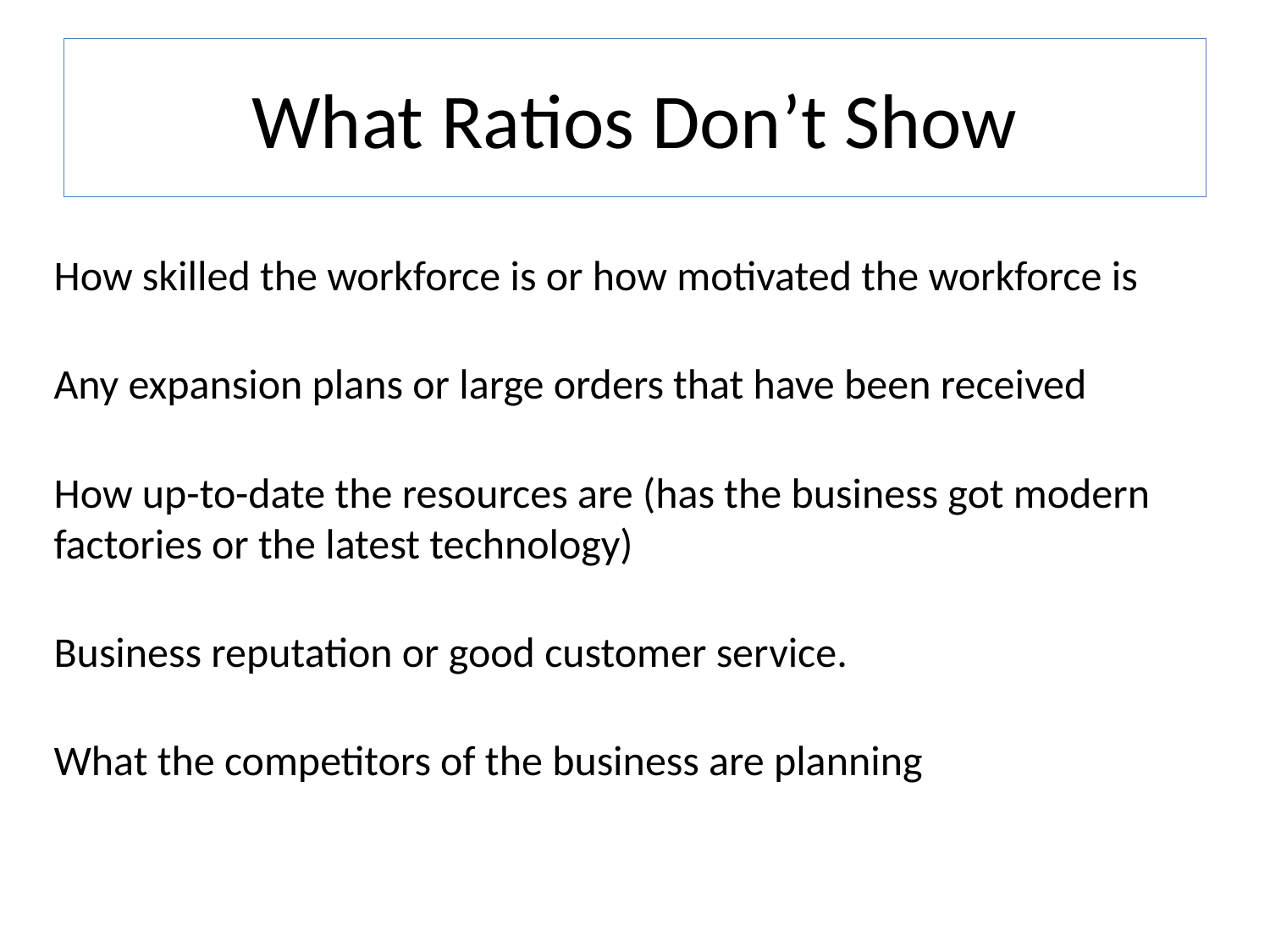

# What Ratios Don’t Show
How skilled the workforce is or how motivated the workforce is

Any expansion plans or large orders that have been received

How up-to-date the resources are (has the business got modern factories or the latest technology)

Business reputation or good customer service.

What the competitors of the business are planning